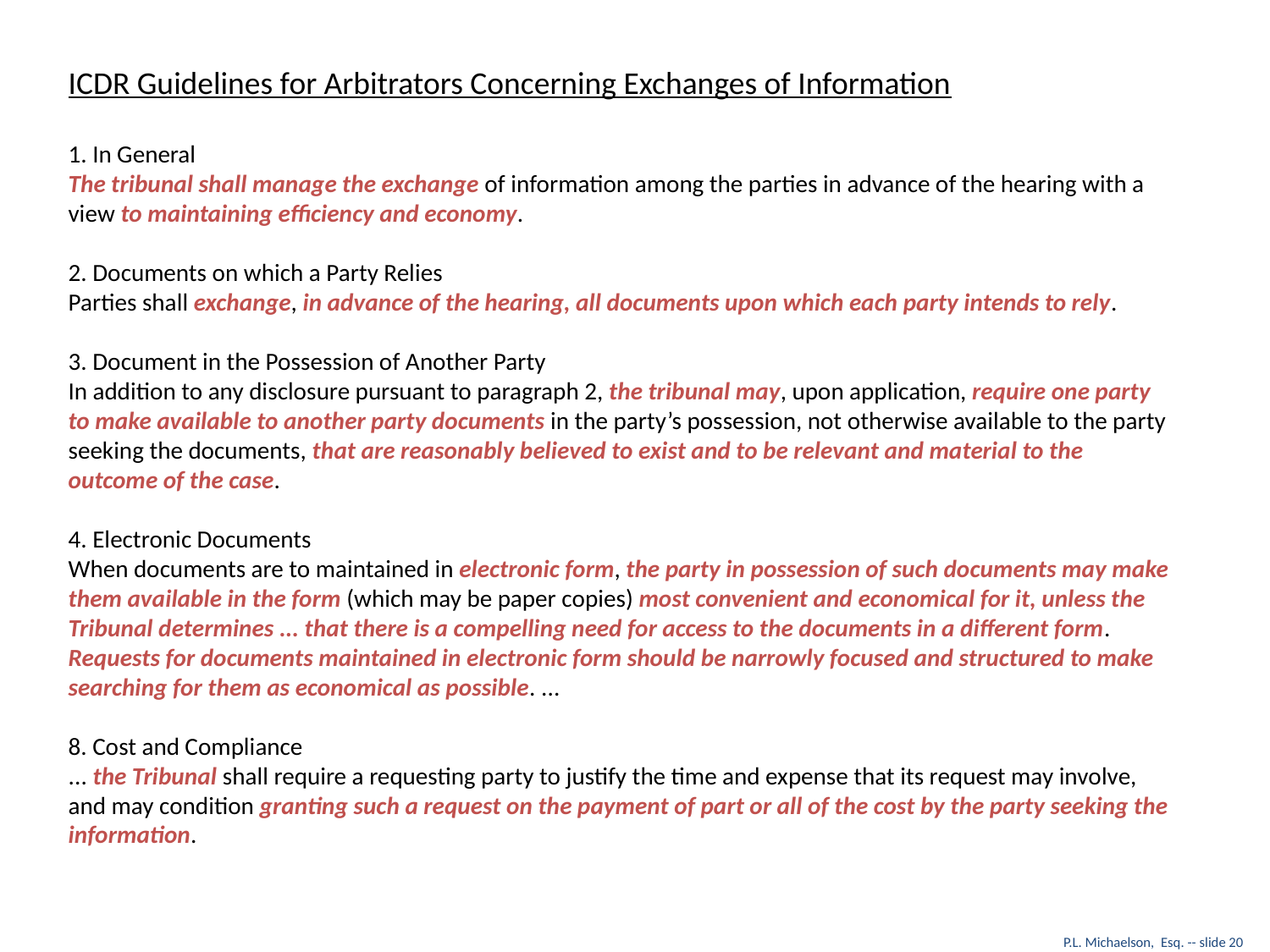

ICDR Guidelines for Arbitrators Concerning Exchanges of Information
1. In General
The tribunal shall manage the exchange of information among the parties in advance of the hearing with a view to maintaining efficiency and economy.

2. Documents on which a Party Relies
Parties shall exchange, in advance of the hearing, all documents upon which each party intends to rely.

3. Document in the Possession of Another Party
In addition to any disclosure pursuant to paragraph 2, the tribunal may, upon application, require one party to make available to another party documents in the party’s possession, not otherwise available to the party seeking the documents, that are reasonably believed to exist and to be relevant and material to the outcome of the case.

4. Electronic Documents
When documents are to maintained in electronic form, the party in possession of such documents may make them available in the form (which may be paper copies) most convenient and economical for it, unless the Tribunal determines ... that there is a compelling need for access to the documents in a different form.  Requests for documents maintained in electronic form should be narrowly focused and structured to make searching for them as economical as possible. ...

8. Cost and Compliance
... the Tribunal shall require a requesting party to justify the time and expense that its request may involve, and may condition granting such a request on the payment of part or all of the cost by the party seeking the information.

P.L. Michaelson,  Esq. -- slide 20